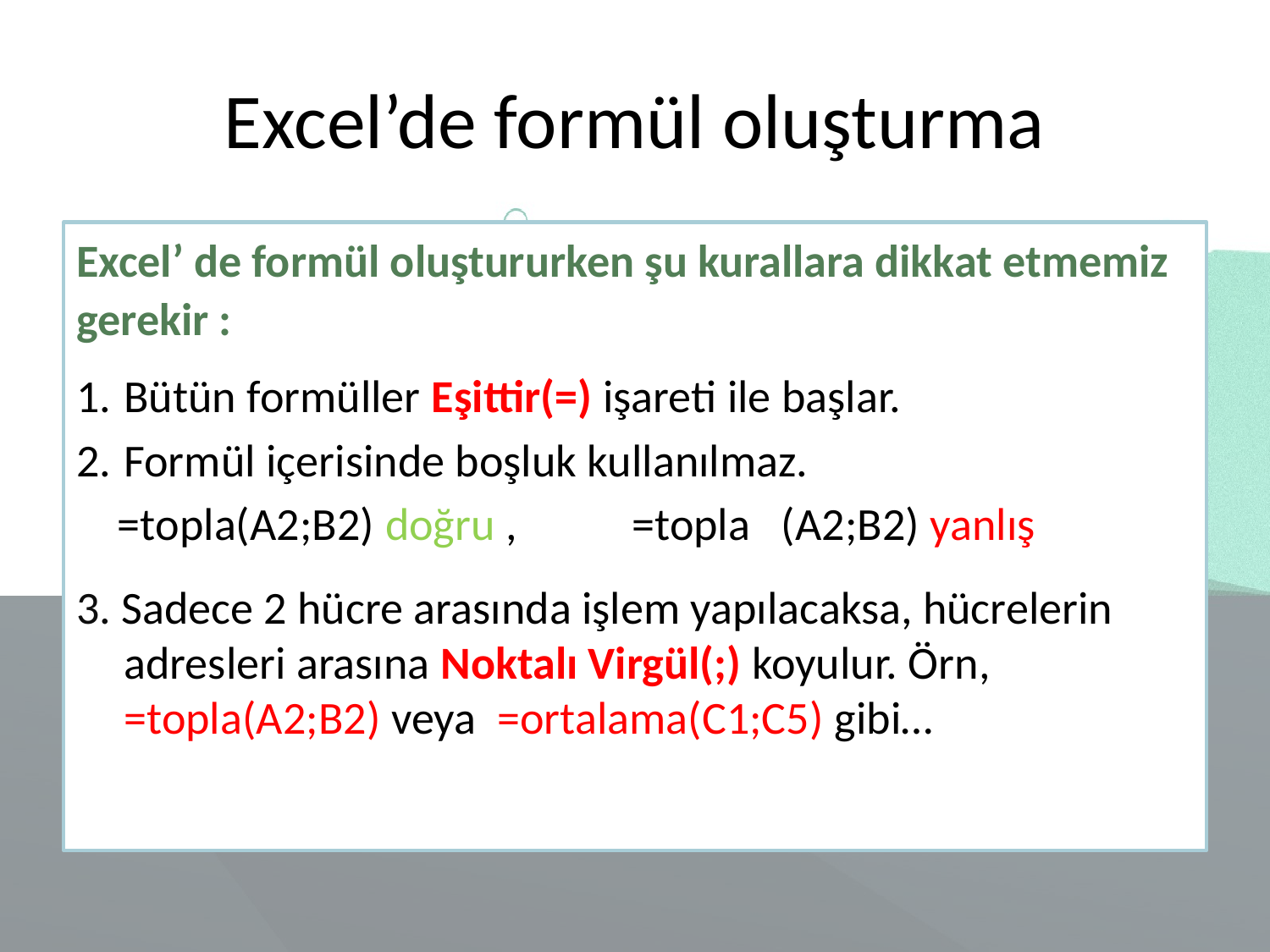

# Excel’de formül oluşturma
Excel’ de formül oluştururken şu kurallara dikkat etmemiz
gerekir :

Bütün formüller Eşittir(=) işareti ile başlar.
Formül içerisinde boşluk kullanılmaz.
    =topla(A2;B2) doğru , 	=topla   (A2;B2) yanlış

3. Sadece 2 hücre arasında işlem yapılacaksa, hücrelerin adresleri arasına Noktalı Virgül(;) koyulur. Örn, =topla(A2;B2) veya  =ortalama(C1;C5) gibi…